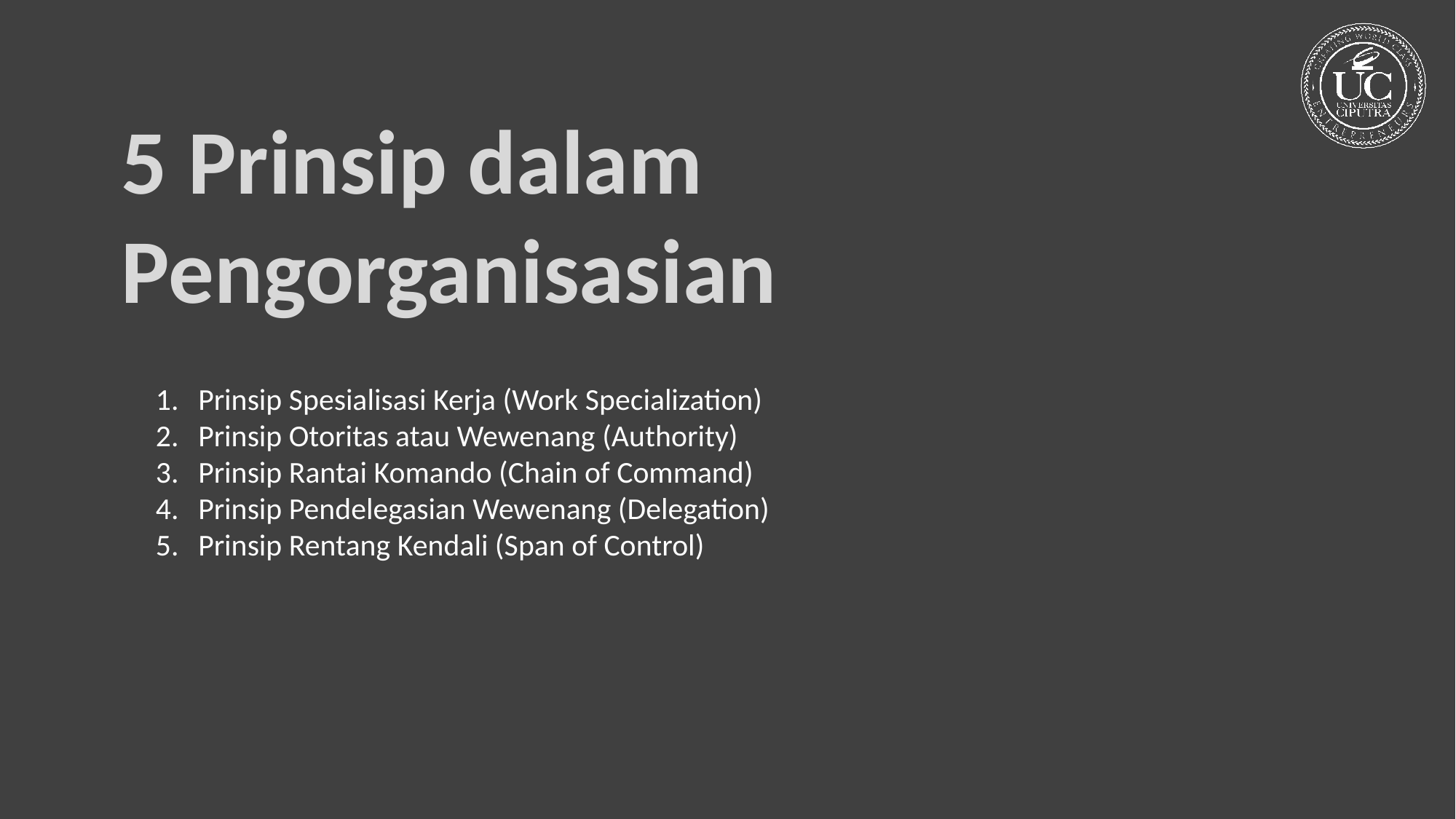

5 Prinsip dalam Pengorganisasian
Prinsip Spesialisasi Kerja (Work Specialization)
Prinsip Otoritas atau Wewenang (Authority)
Prinsip Rantai Komando (Chain of Command)
Prinsip Pendelegasian Wewenang (Delegation)
Prinsip Rentang Kendali (Span of Control)